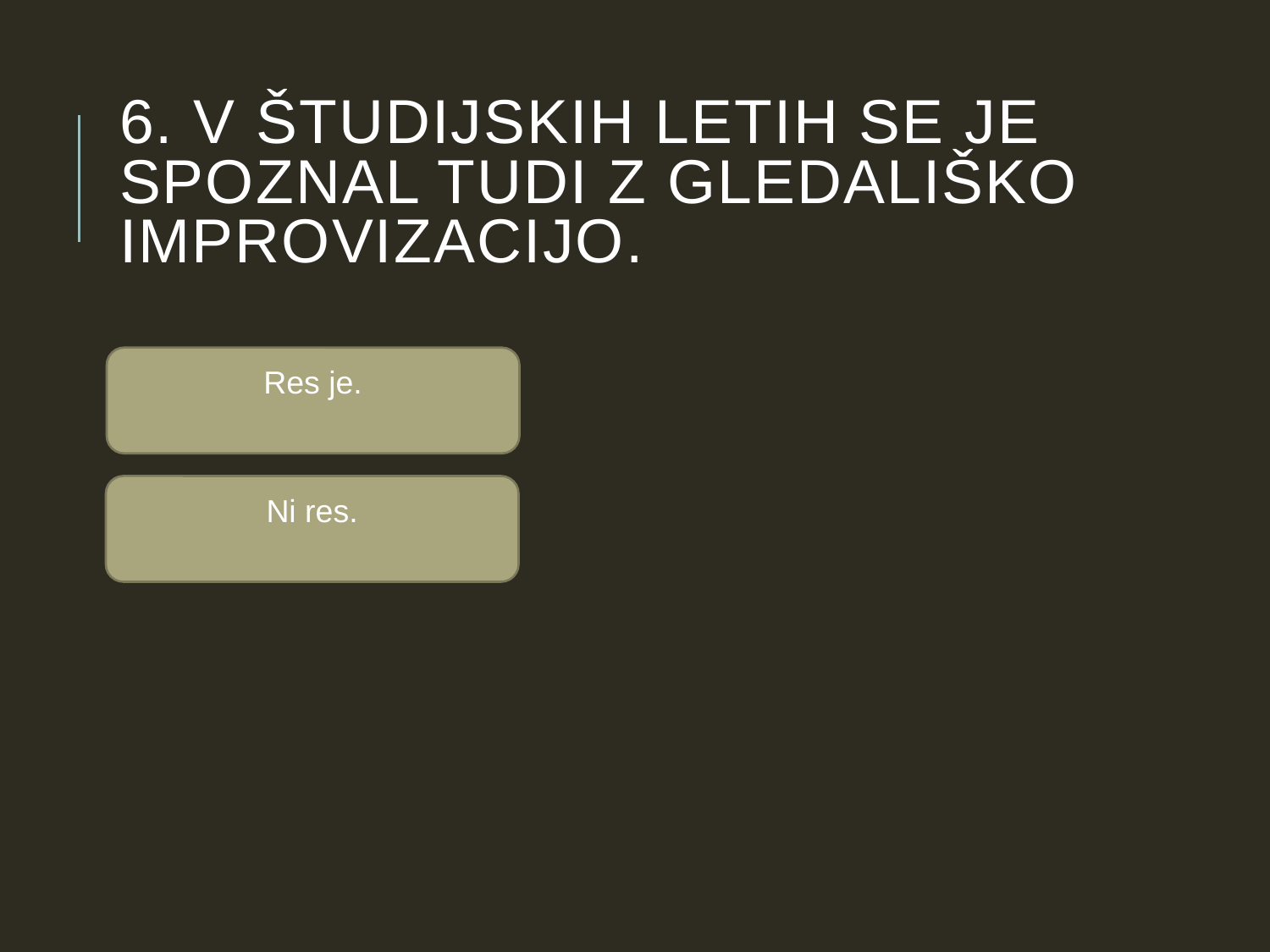

# 6. V študijskih letih se je spoznal tudi z gledališko improvizacijo.
Res je.

Ni res.